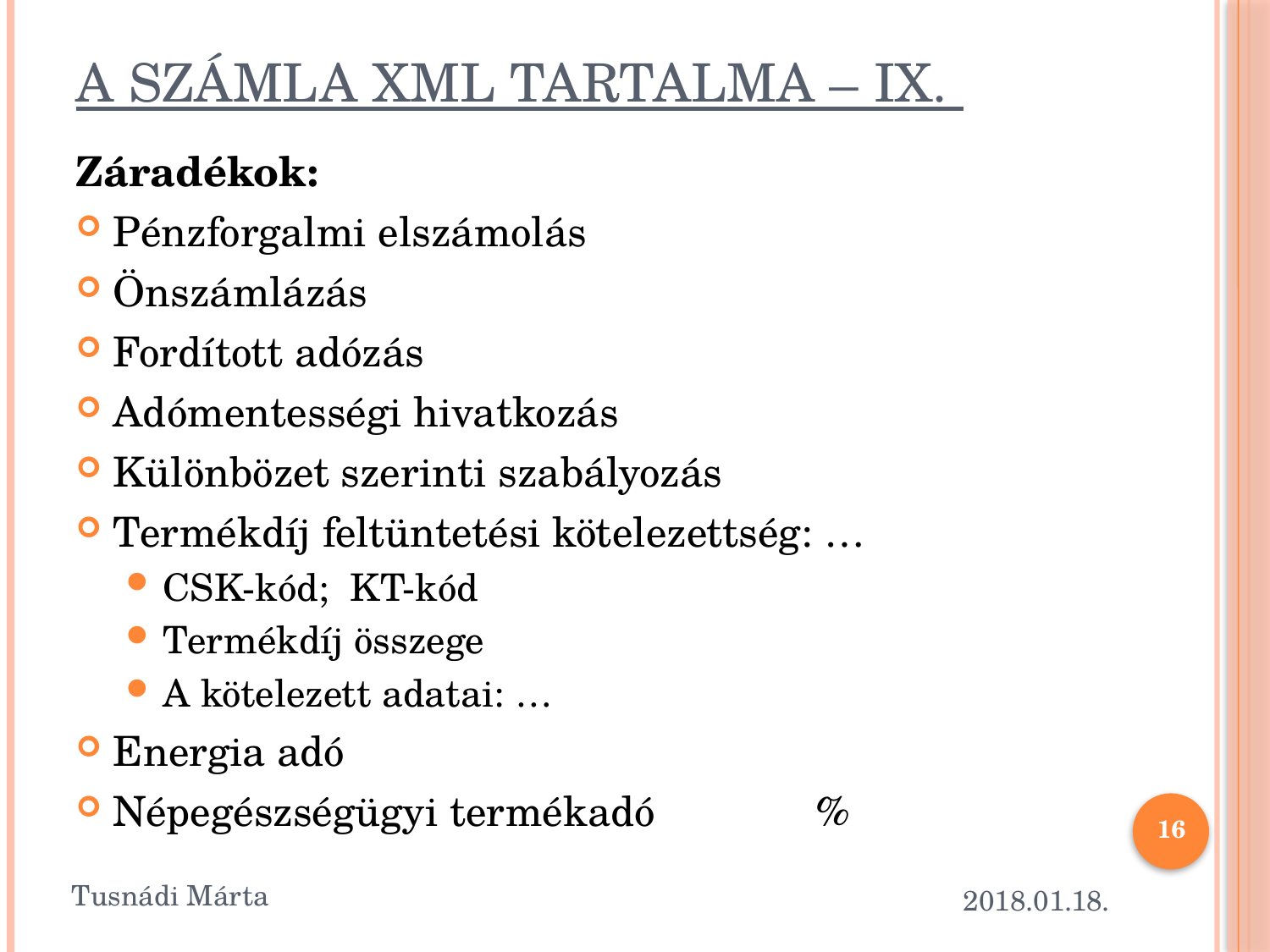

# A számla XML tartalma – IX.
Záradékok:
Pénzforgalmi elszámolás
Önszámlázás
Fordított adózás
Adómentességi hivatkozás
Különbözet szerinti szabályozás
Termékdíj feltüntetési kötelezettség: …
CSK-kód;  KT-kód
Termékdíj összege
A kötelezett adatai: …
Energia adó
Népegészségügyi termékadó			       %

16
Tusnádi Márta
2018.01.18.